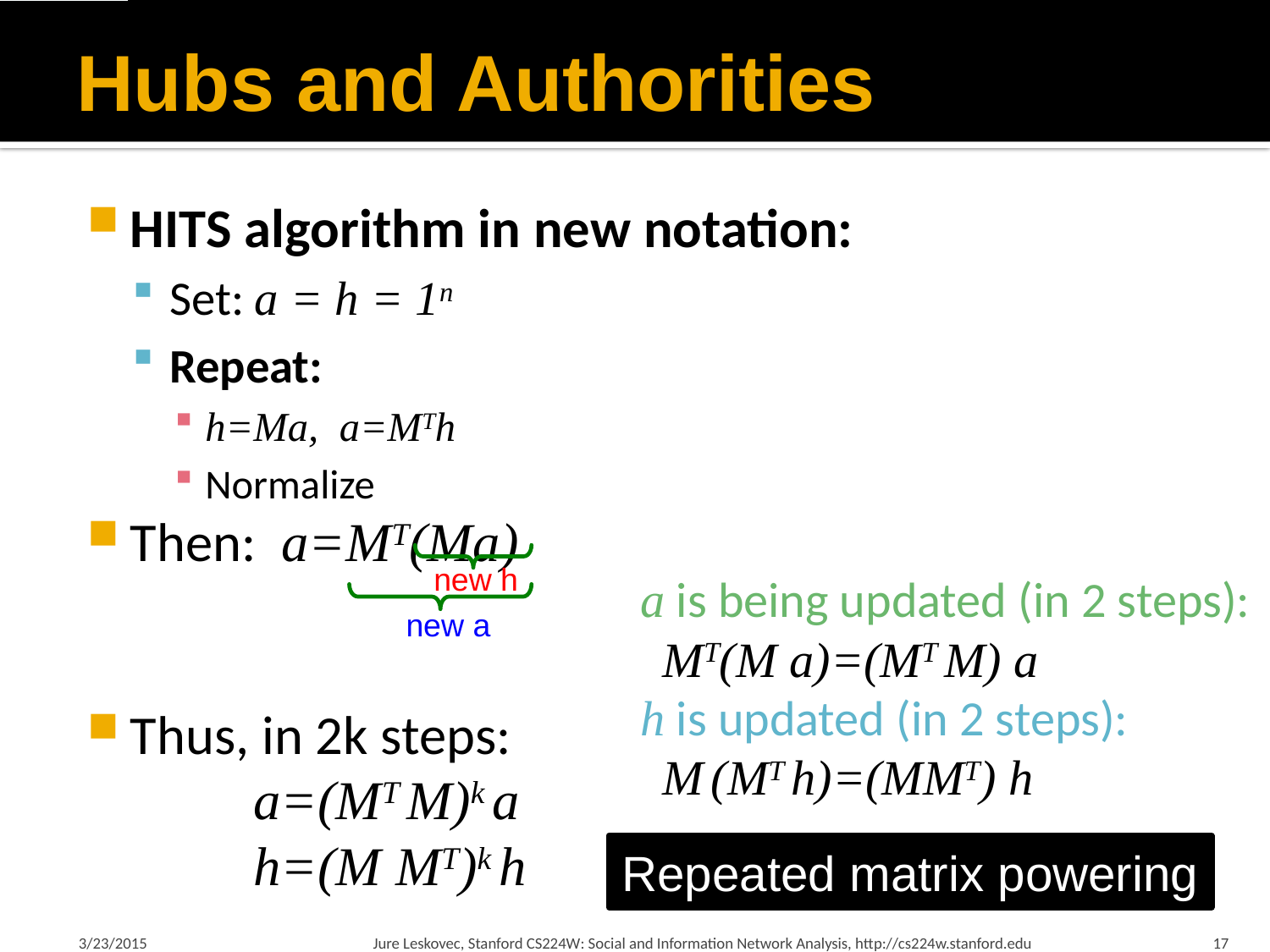

# Hubs and Authorities
HITS algorithm in new notation:
Set: a = h = 1n
Repeat:
h=Ma,  a=MTh
Normalize
Then:  a=MT(Ma)

Thus, in 2k steps:
	a=(MT M)k a
	h=(M MT)k h

new h
a is being updated (in 2 steps):
  MT(M a)=(MT M) a
h is updated (in 2 steps):
  M (MT h)=(MMT) h

new a
Repeated matrix powering
3/23/2015
Jure Leskovec, Stanford CS224W: Social and Information Network Analysis, http://cs224w.stanford.edu
17